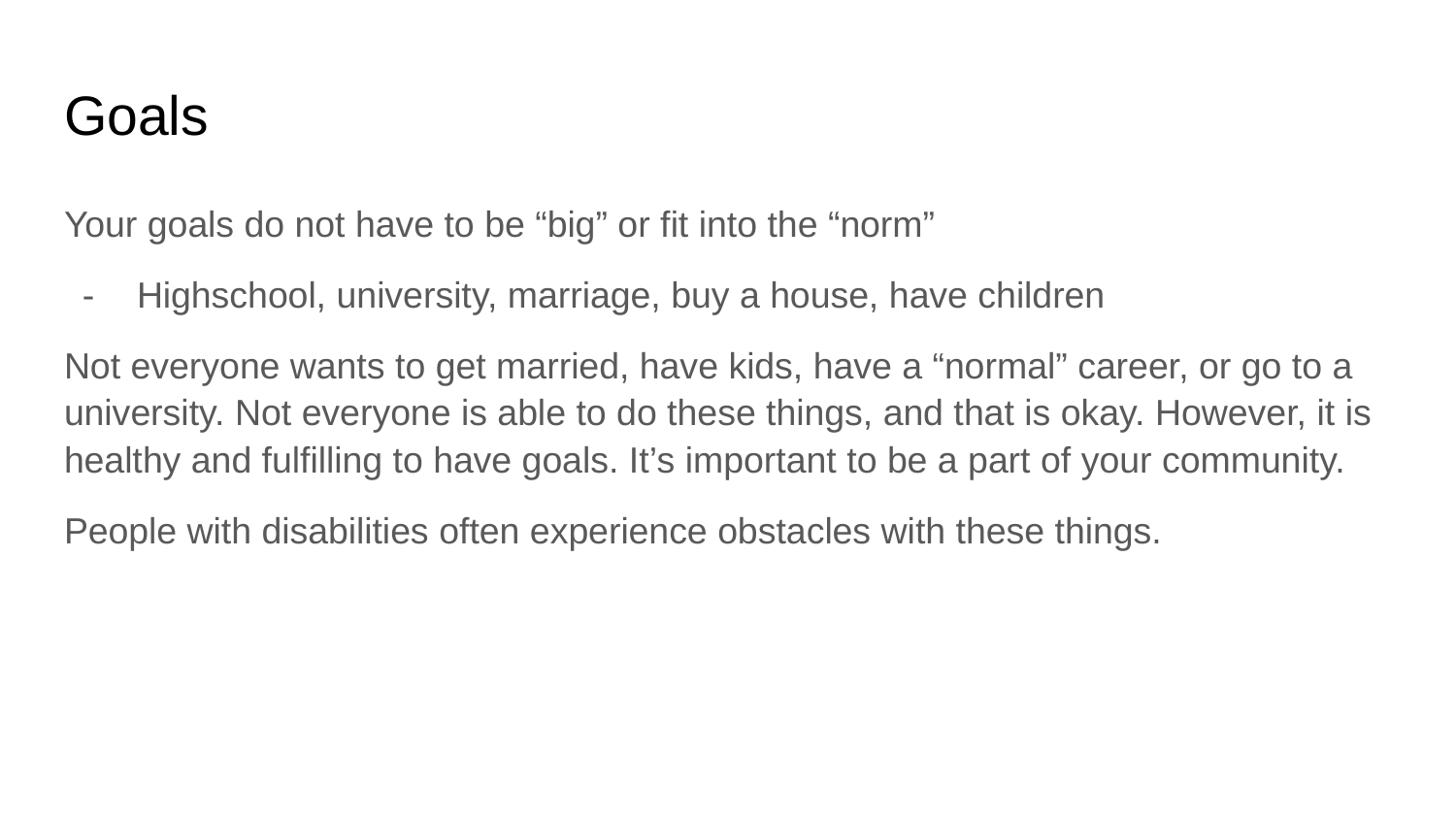

# Goals
Your goals do not have to be “big” or fit into the “norm”
Highschool, university, marriage, buy a house, have children
Not everyone wants to get married, have kids, have a “normal” career, or go to a university. Not everyone is able to do these things, and that is okay. However, it is healthy and fulfilling to have goals. It’s important to be a part of your community.
People with disabilities often experience obstacles with these things.